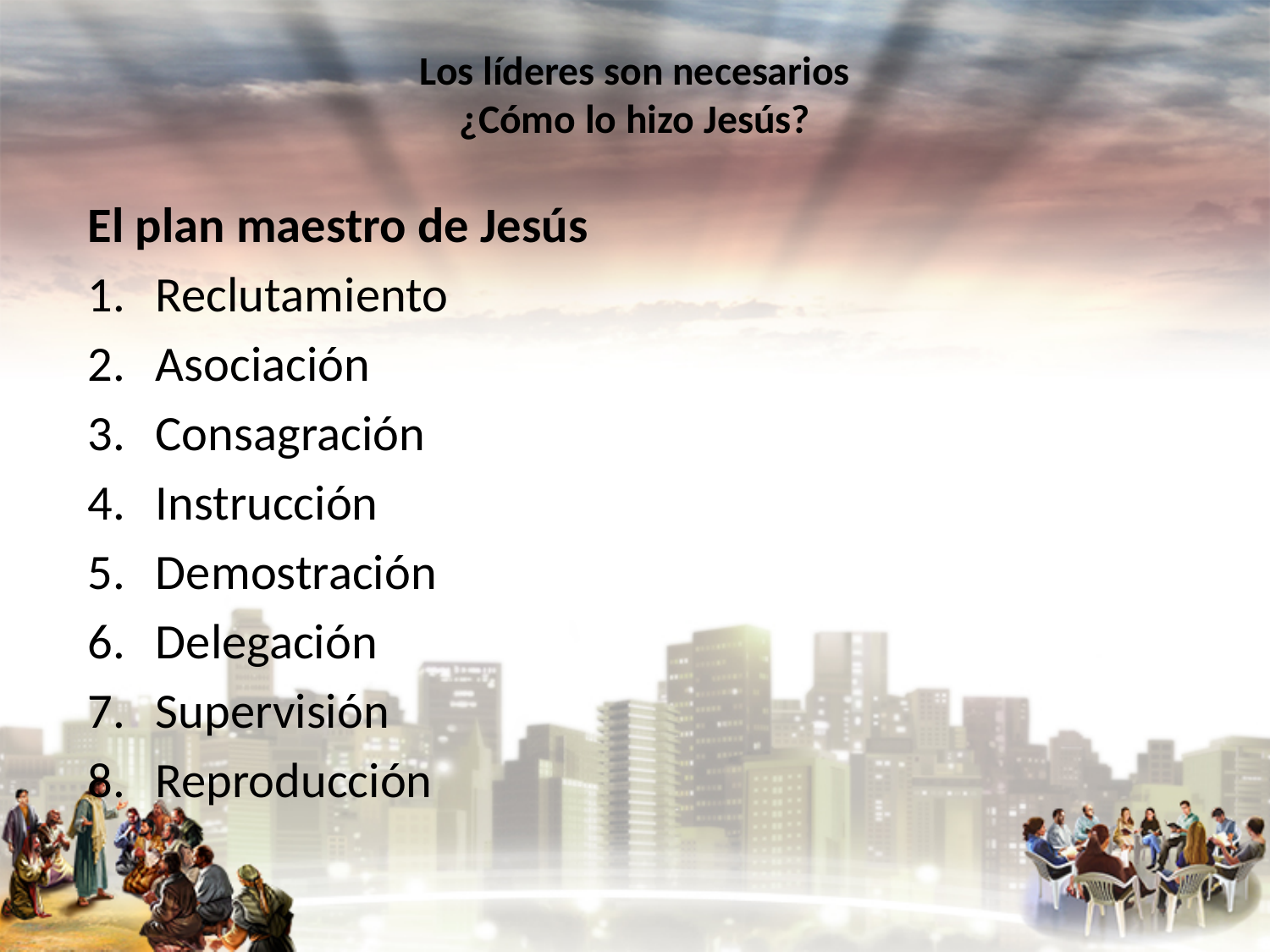

# Los líderes son necesarios ¿Cómo lo hizo Jesús?
El plan maestro de Jesús
Reclutamiento
Asociación
Consagración
Instrucción
Demostración
Delegación
Supervisión
Reproducción